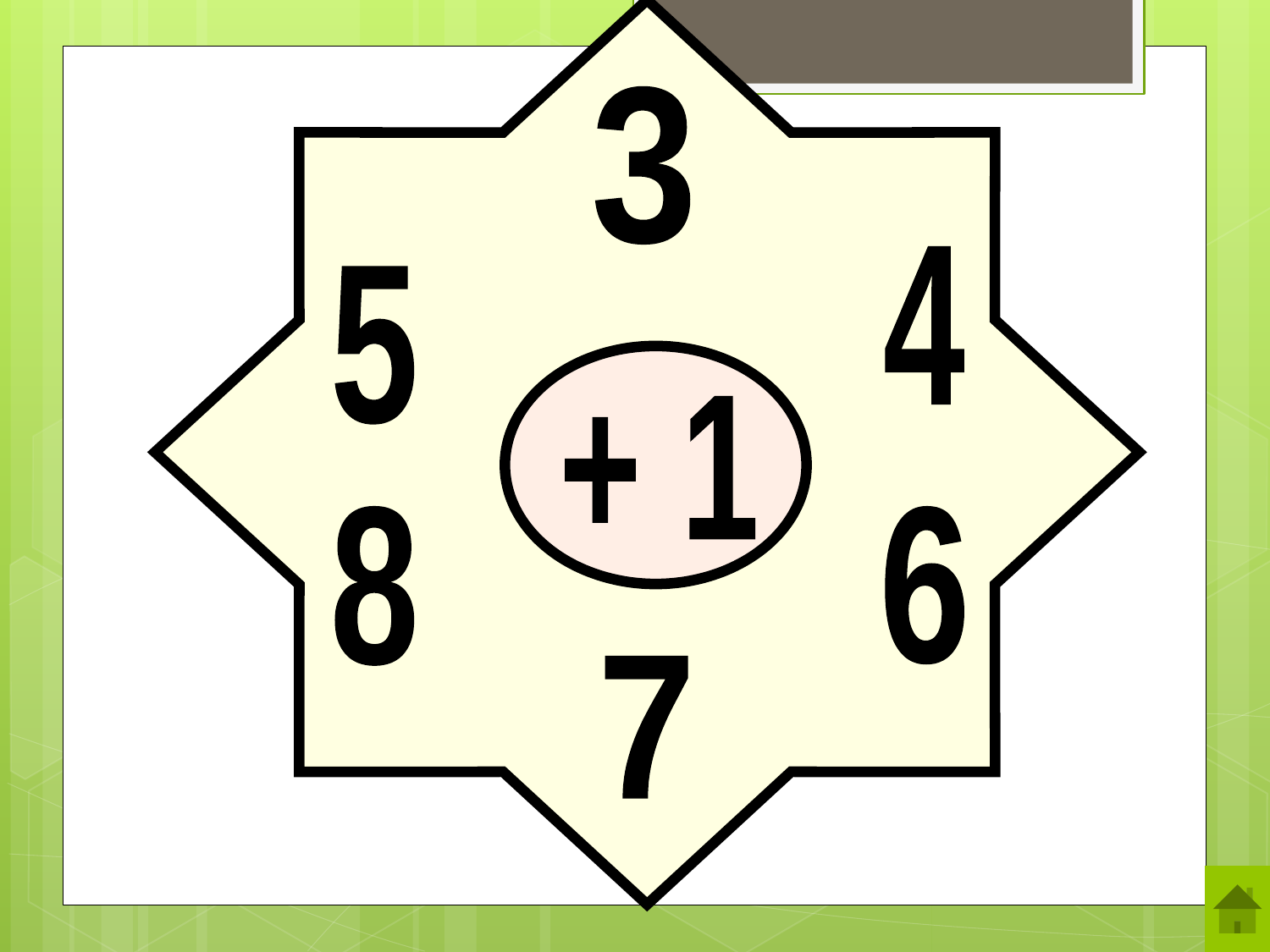

3
4
5

+ 1
8
6
7